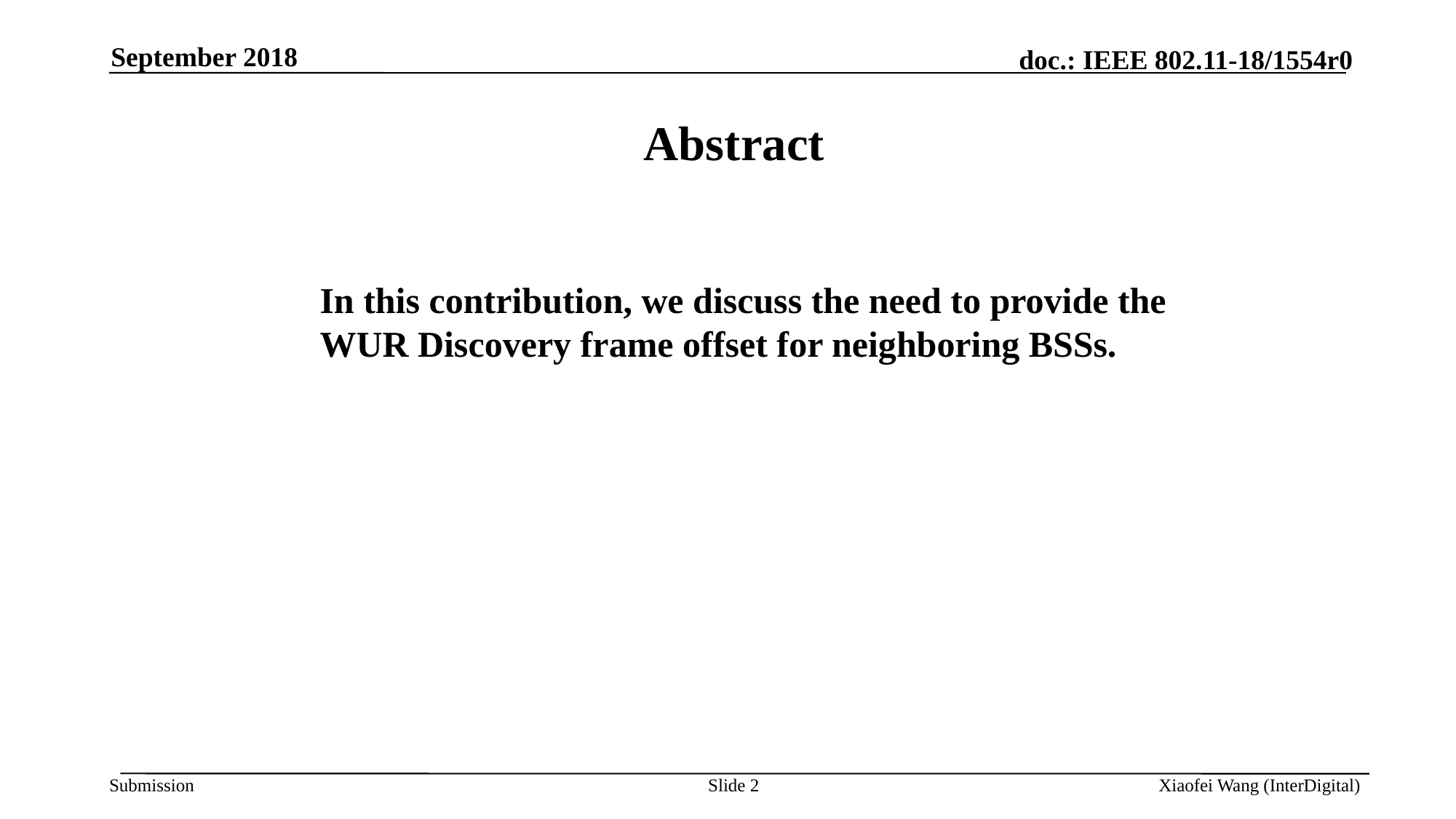

September 2018
Abstract
In this contribution, we discuss the need to provide the WUR Discovery frame offset for neighboring BSSs.
Slide 2
Xiaofei Wang (InterDigital)